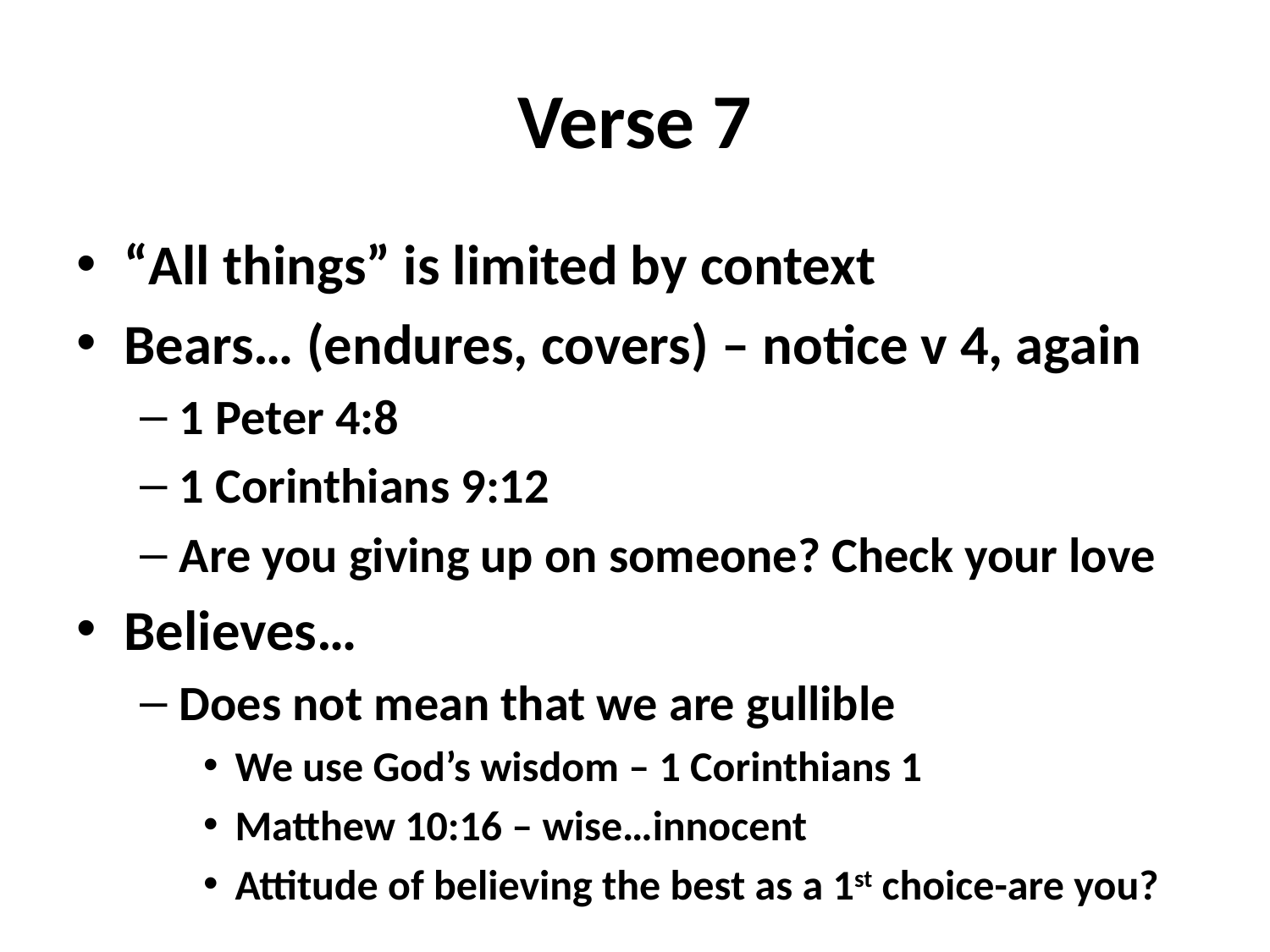

# Verse 7
“All things” is limited by context
Bears… (endures, covers) – notice v 4, again
1 Peter 4:8
1 Corinthians 9:12
Are you giving up on someone? Check your love
Believes…
Does not mean that we are gullible
We use God’s wisdom – 1 Corinthians 1
Matthew 10:16 – wise…innocent
Attitude of believing the best as a 1st choice-are you?